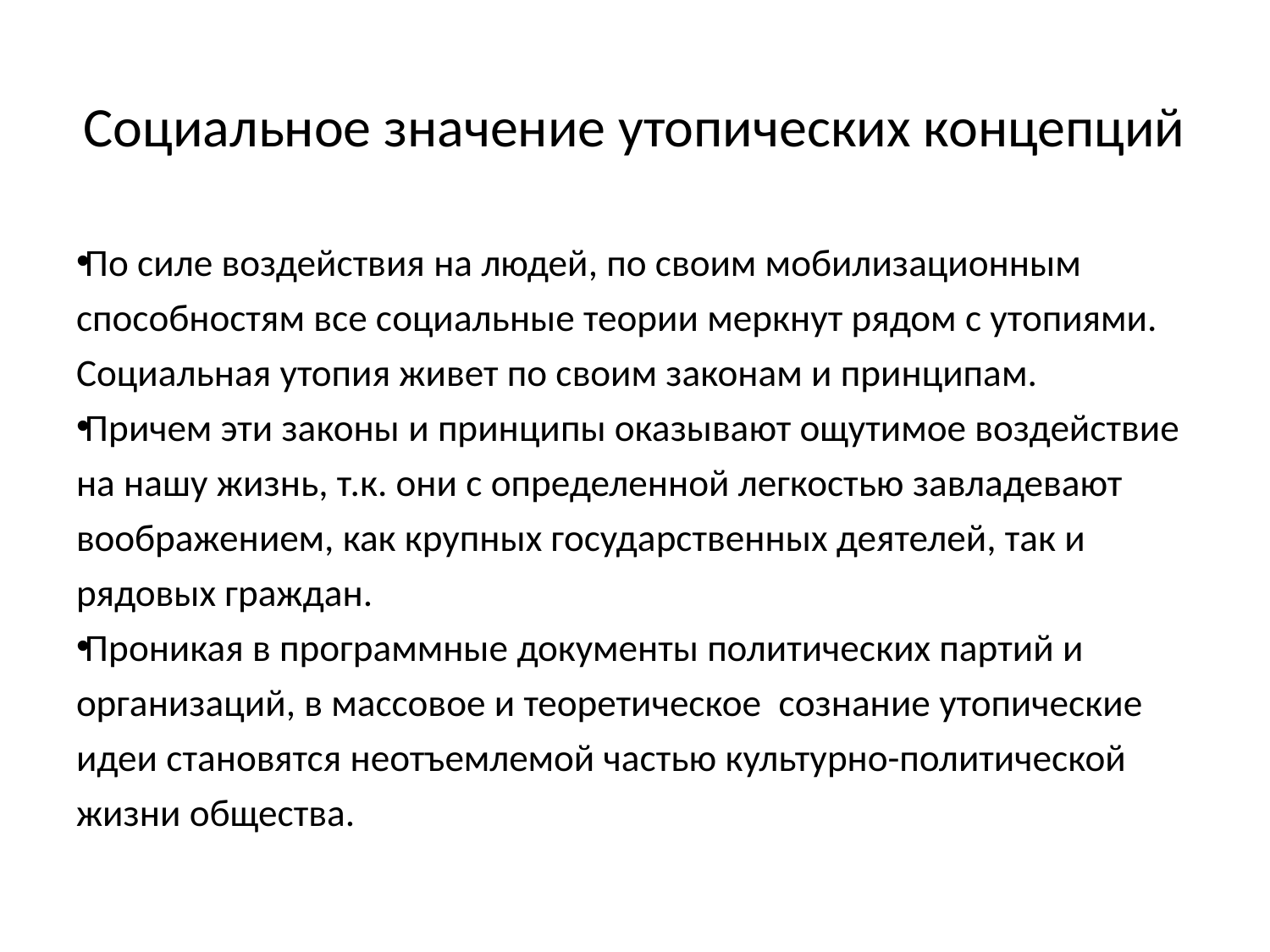

# Социальное значение утопических концепций
По силе воздействия на людей, по своим мобилизационным способностям все социальные теории меркнут рядом с утопиями. Социальная утопия живет по своим законам и принципам.
Причем эти законы и принципы оказывают ощутимое воздействие на нашу жизнь, т.к. они с определенной легкостью завладевают воображением, как крупных государственных деятелей, так и рядовых граждан.
Проникая в программные документы политических партий и организаций, в массовое и теоретическое  сознание утопические идеи становятся неотъемлемой частью культурно-политической жизни общества.